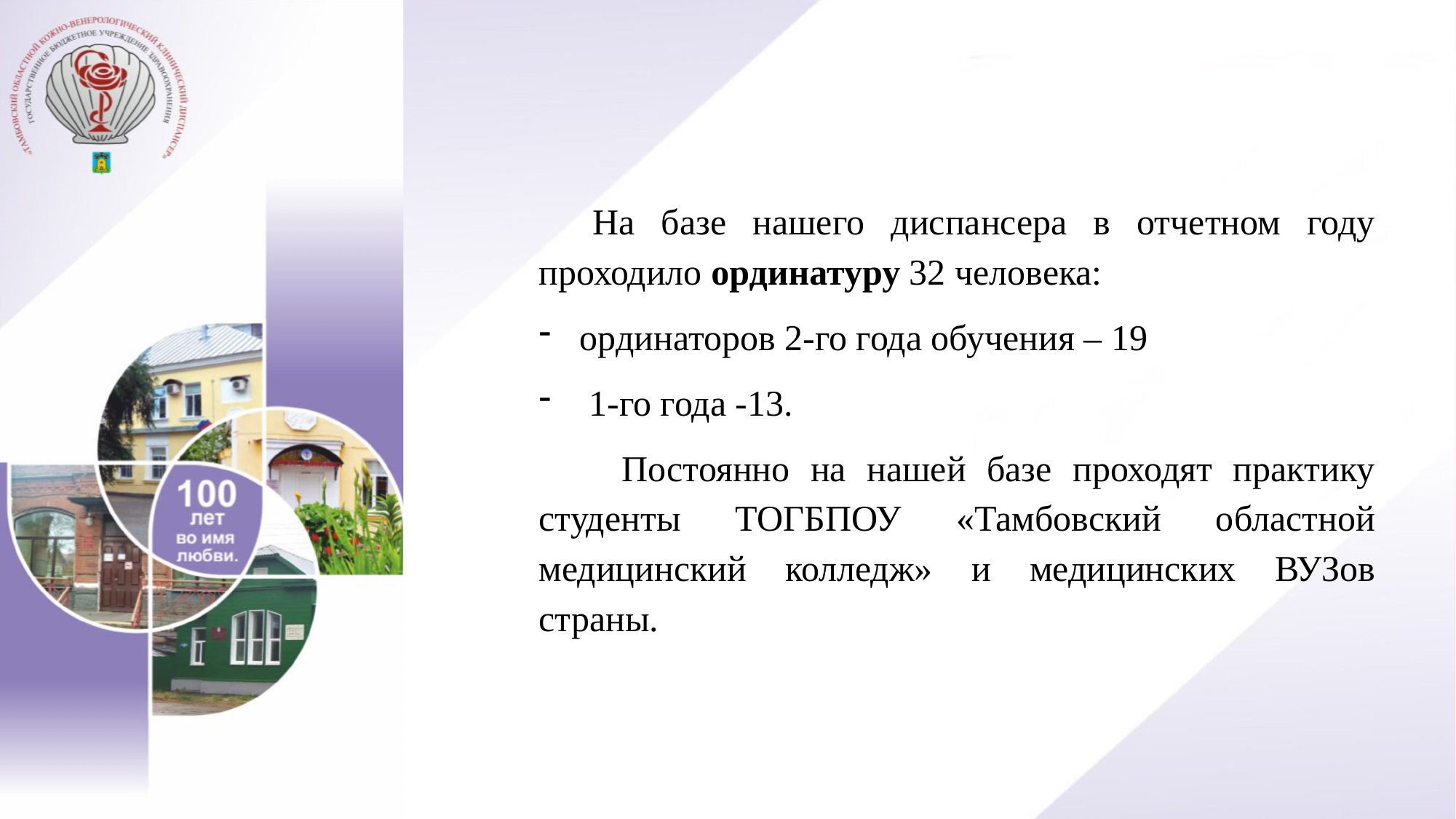

На базе нашего диспансера в отчетном году проходило ординатуру 32 человека:
ординаторов 2-го года обучения – 19
 1-го года -13.
    Постоянно на нашей базе проходят практику студенты ТОГБПОУ «Тамбовский областной медицинский колледж» и медицинских ВУЗов страны.